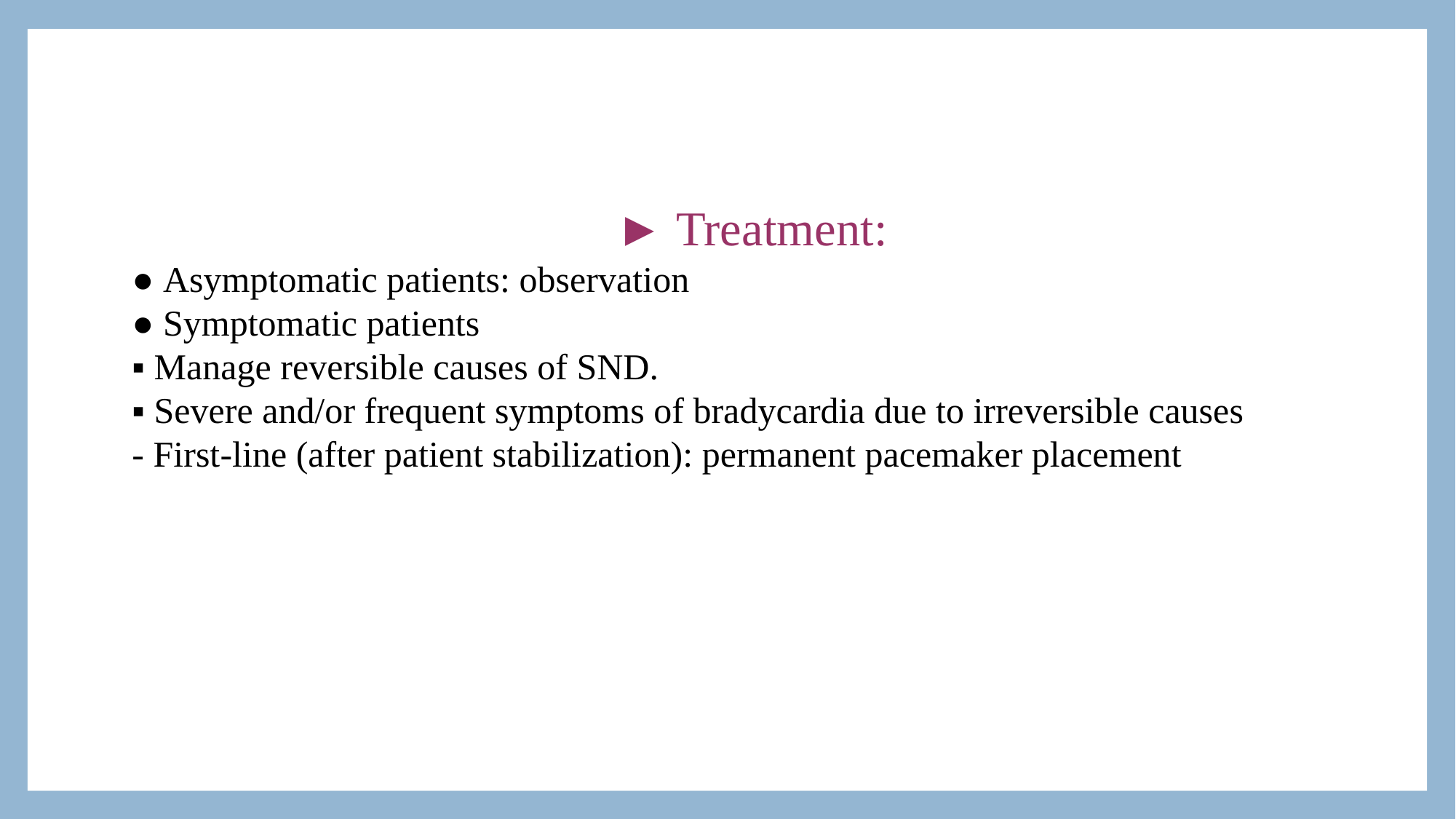

► Treatment:
● Asymptomatic patients: observation
● Symptomatic patients
▪ Manage reversible causes of SND.
▪ Severe and/or frequent symptoms of bradycardia due to irreversible causes
- First-line (after patient stabilization): permanent pacemaker placement